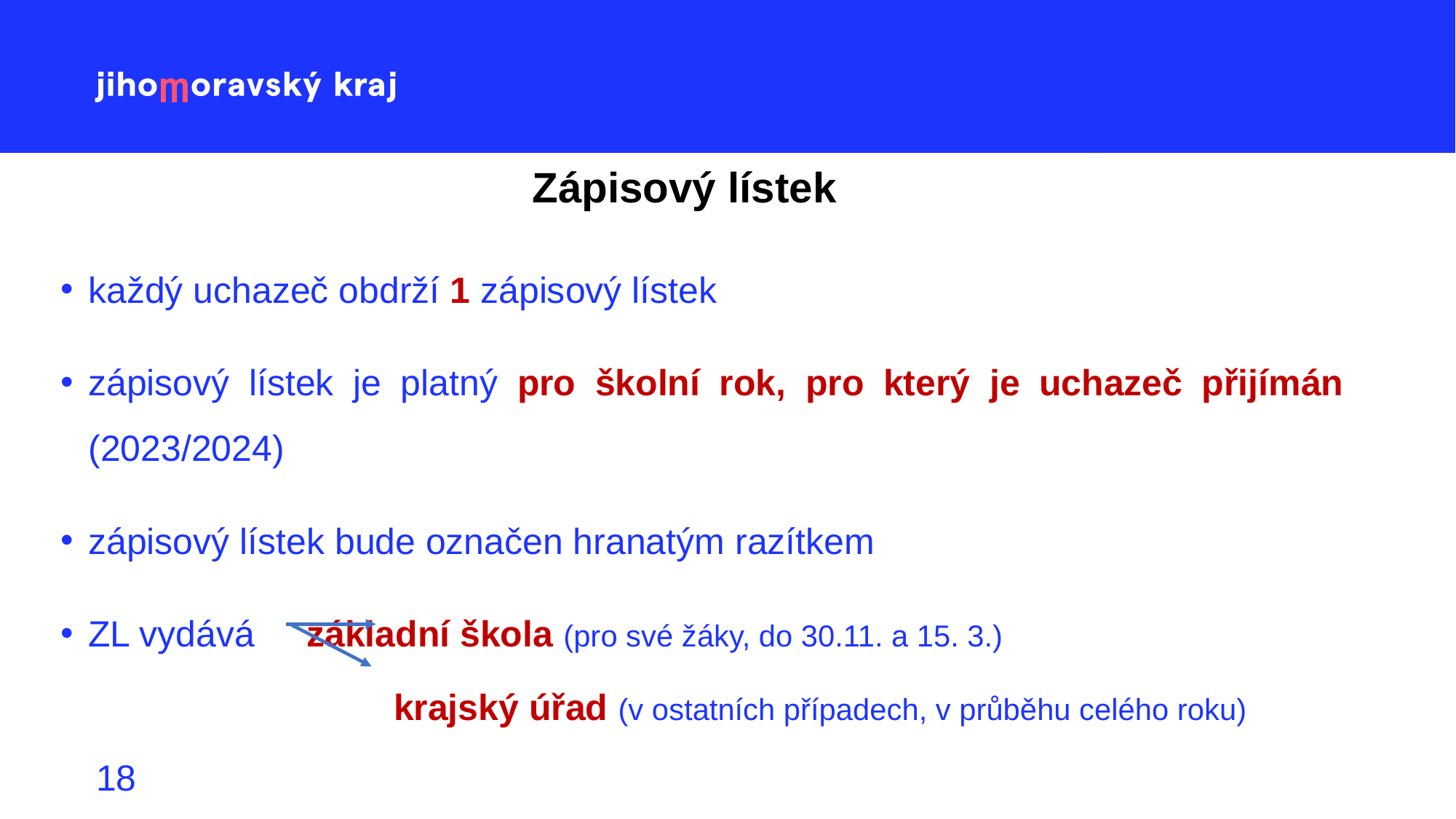

# Zápisový lístek
každý uchazeč obdrží 1 zápisový lístek
zápisový lístek je platný pro školní rok, pro který je uchazeč přijímán (2023/2024)
zápisový lístek bude označen hranatým razítkem
ZL vydává   	základní škola (pro své žáky, do 30.11. a 15. 3.)
	 krajský úřad (v ostatních případech, v průběhu celého roku)